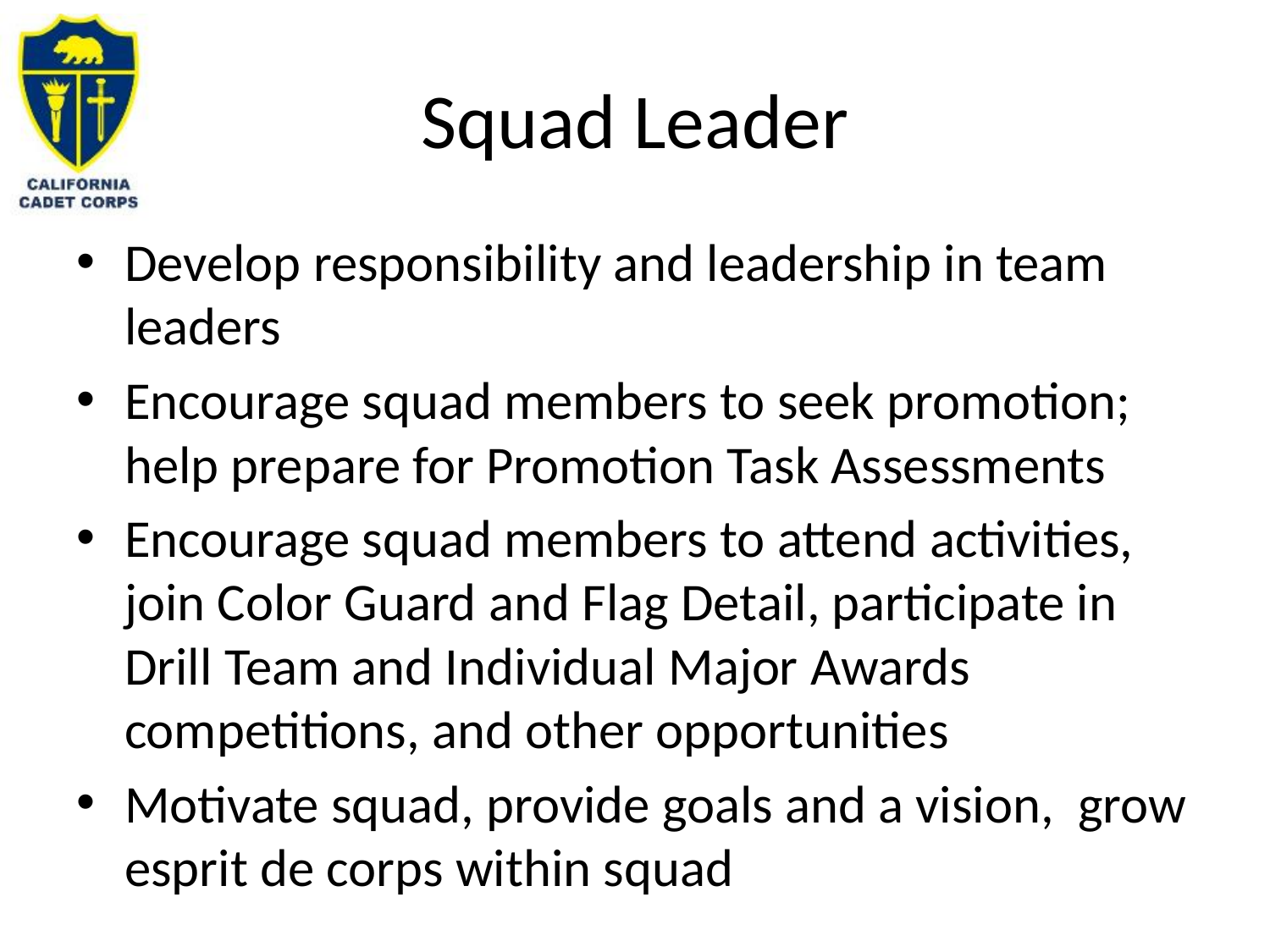

# Squad Leader
Develop responsibility and leadership in team leaders
Encourage squad members to seek promotion; help prepare for Promotion Task Assessments
Encourage squad members to attend activities, join Color Guard and Flag Detail, participate in Drill Team and Individual Major Awards competitions, and other opportunities
Motivate squad, provide goals and a vision,  grow esprit de corps within squad